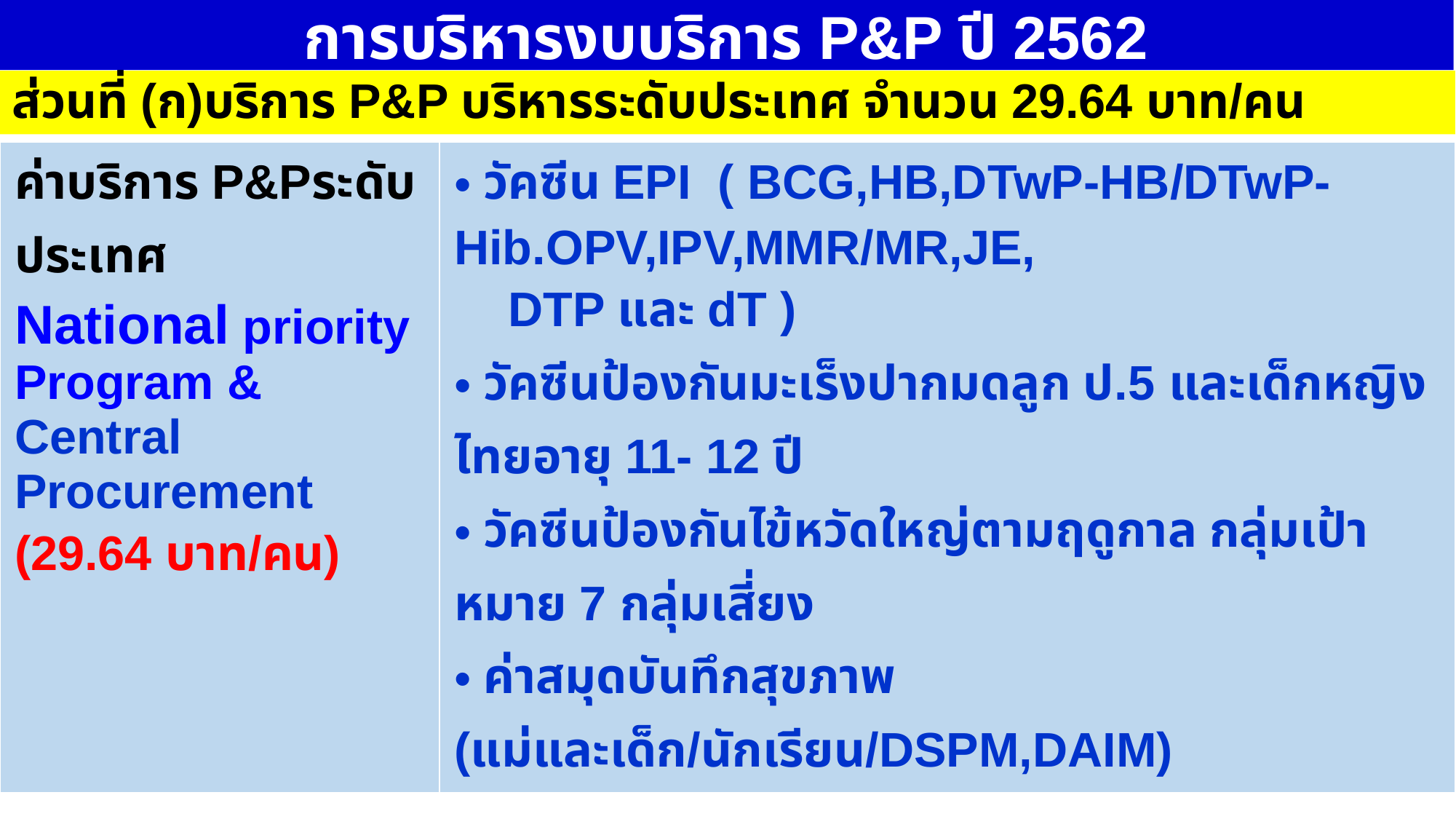

การบริหารงบบริการ P&P ปี 2562
ส่วนที่ (ก)บริการ P&P บริหารระดับประเทศ จำนวน 29.64 บาท/คน

| ค่าบริการ P&Pระดับประเทศ National priority Program & Central Procurement (29.64 บาท/คน) | วัคซีน EPI ( BCG,HB,DTwP-HB/DTwP-Hib.OPV,IPV,MMR/MR,JE, DTP และ dT ) วัคซีนป้องกันมะเร็งปากมดลูก ป.5 และเด็กหญิงไทยอายุ 11- 12 ปี วัคซีนป้องกันไข้หวัดใหญ่ตามฤดูกาล กลุ่มเป้าหมาย 7 กลุ่มเสี่ยง ค่าสมุดบันทึกสุขภาพ (แม่และเด็ก/นักเรียน/DSPM,DAIM) |
| --- | --- |